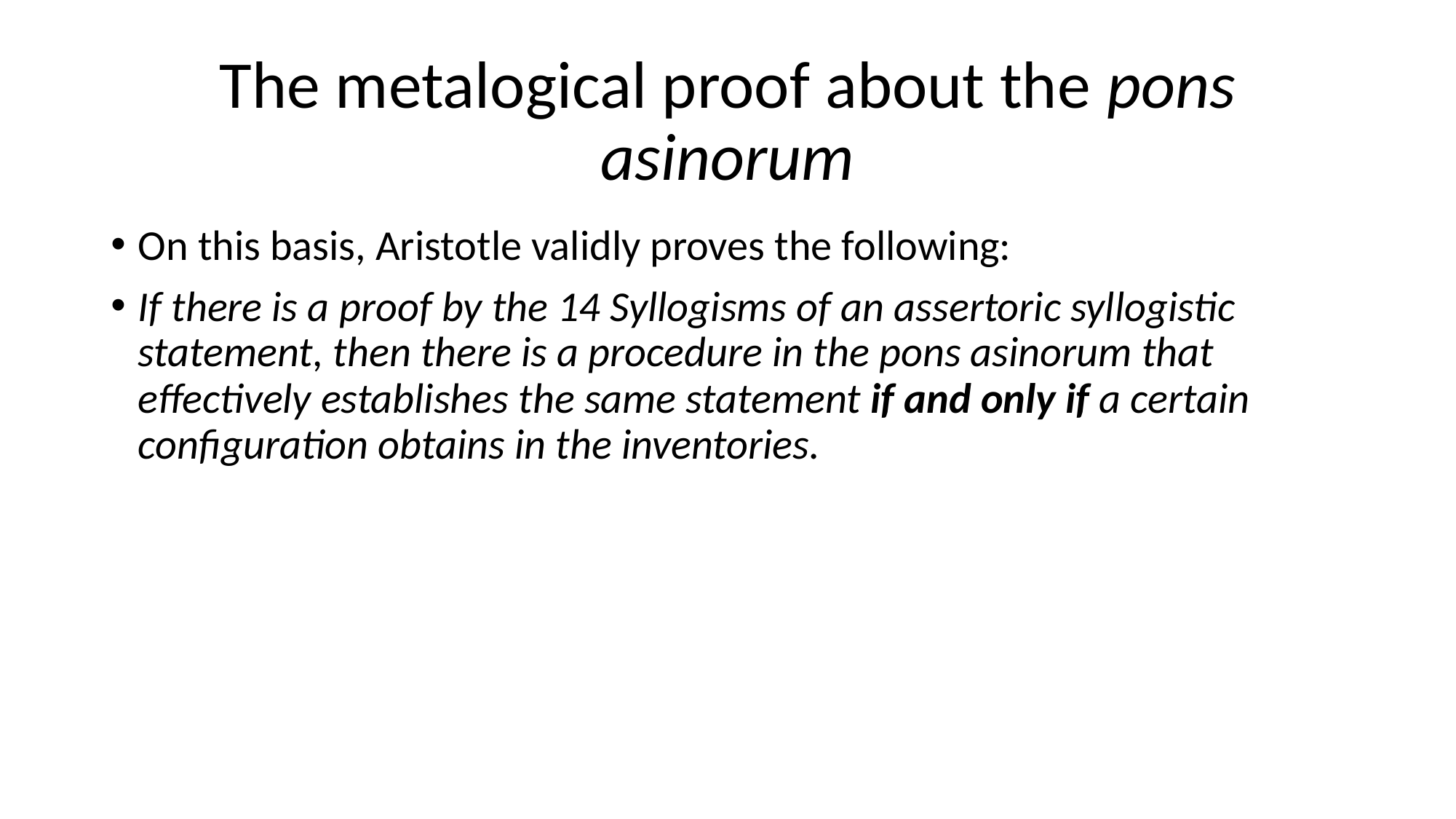

# The metalogical proof about the pons asinorum
On this basis, Aristotle validly proves the following:
If there is a proof by the 14 Syllogisms of an assertoric syllogistic statement, then there is a procedure in the pons asinorum that effectively establishes the same statement if and only if a certain configuration obtains in the inventories.